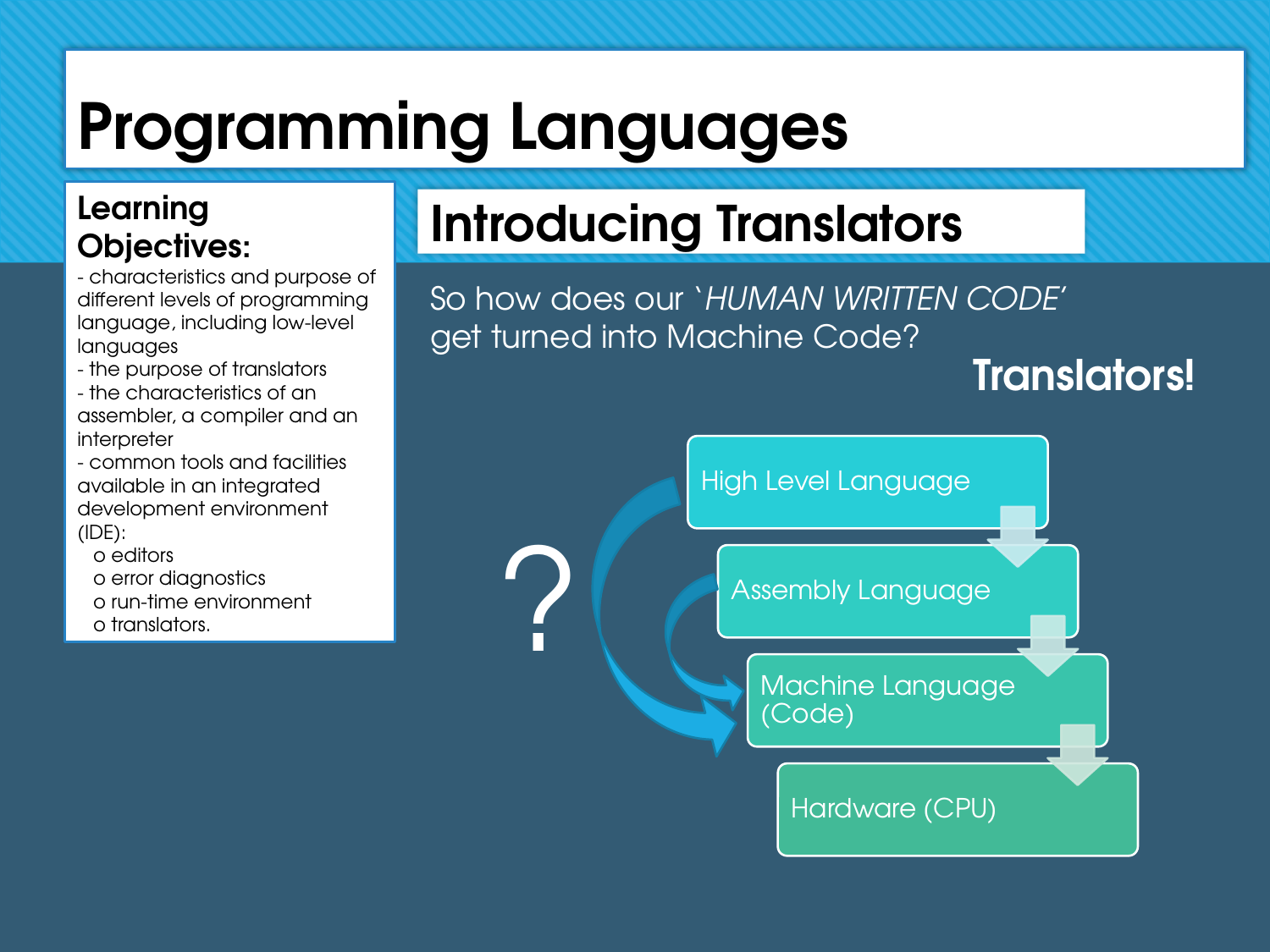

# Programming Languages
Learning Objectives:
- characteristics and purpose of different levels of programming language, including low-level languages
- the purpose of translators
- the characteristics of an assembler, a compiler and an interpreter
- common tools and facilities available in an integrated development environment (IDE):
   o editors
   o error diagnostics
   o run-time environment
   o translators.
Introducing Translators
So how does our ‘HUMAN WRITTEN CODE’ get turned into Machine Code?
Translators!
High Level Language
Assembly Language
Machine Language (Code)
Hardware (CPU)

?